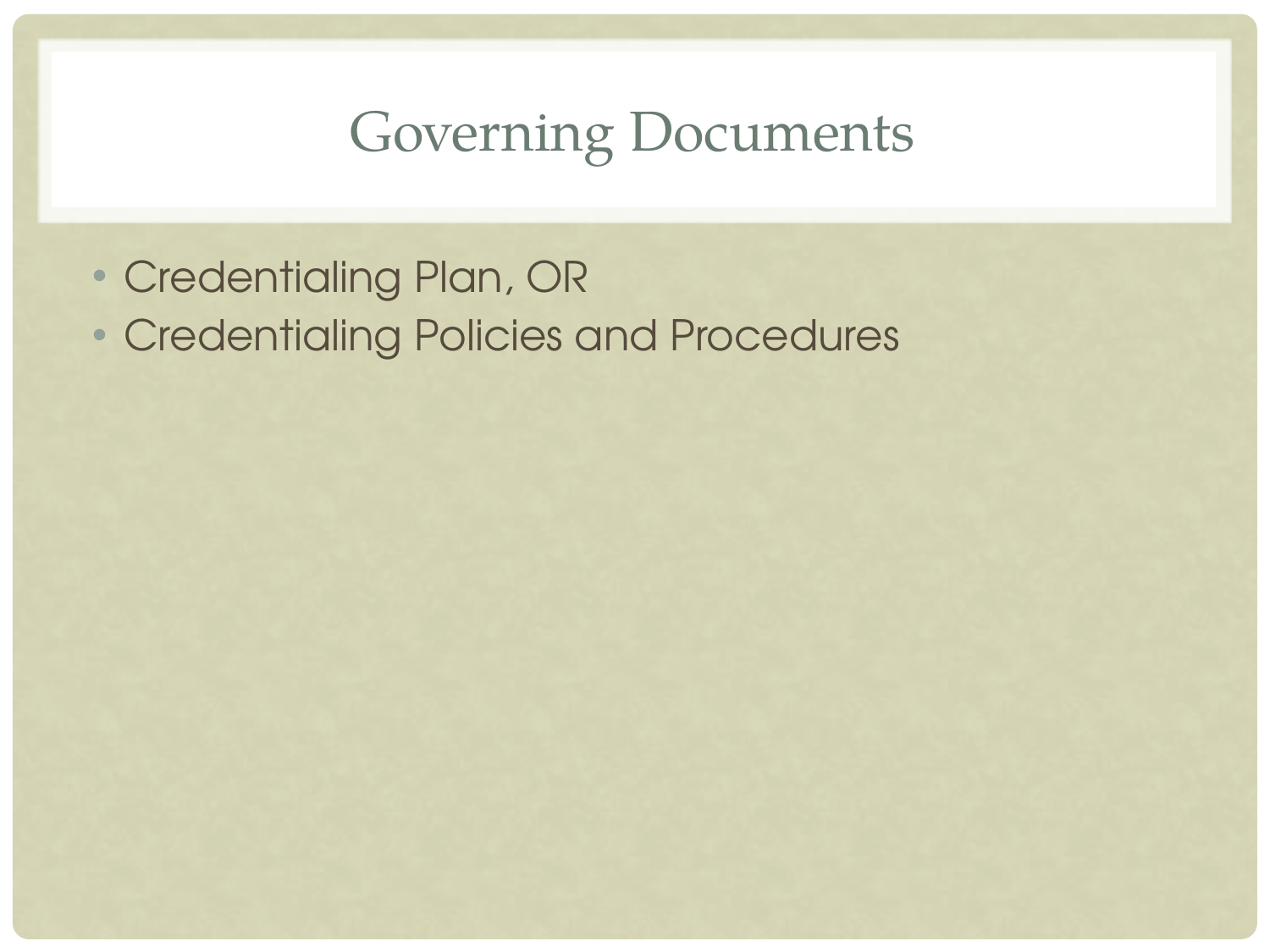

# Governing Documents
Credentialing Plan, OR
Credentialing Policies and Procedures